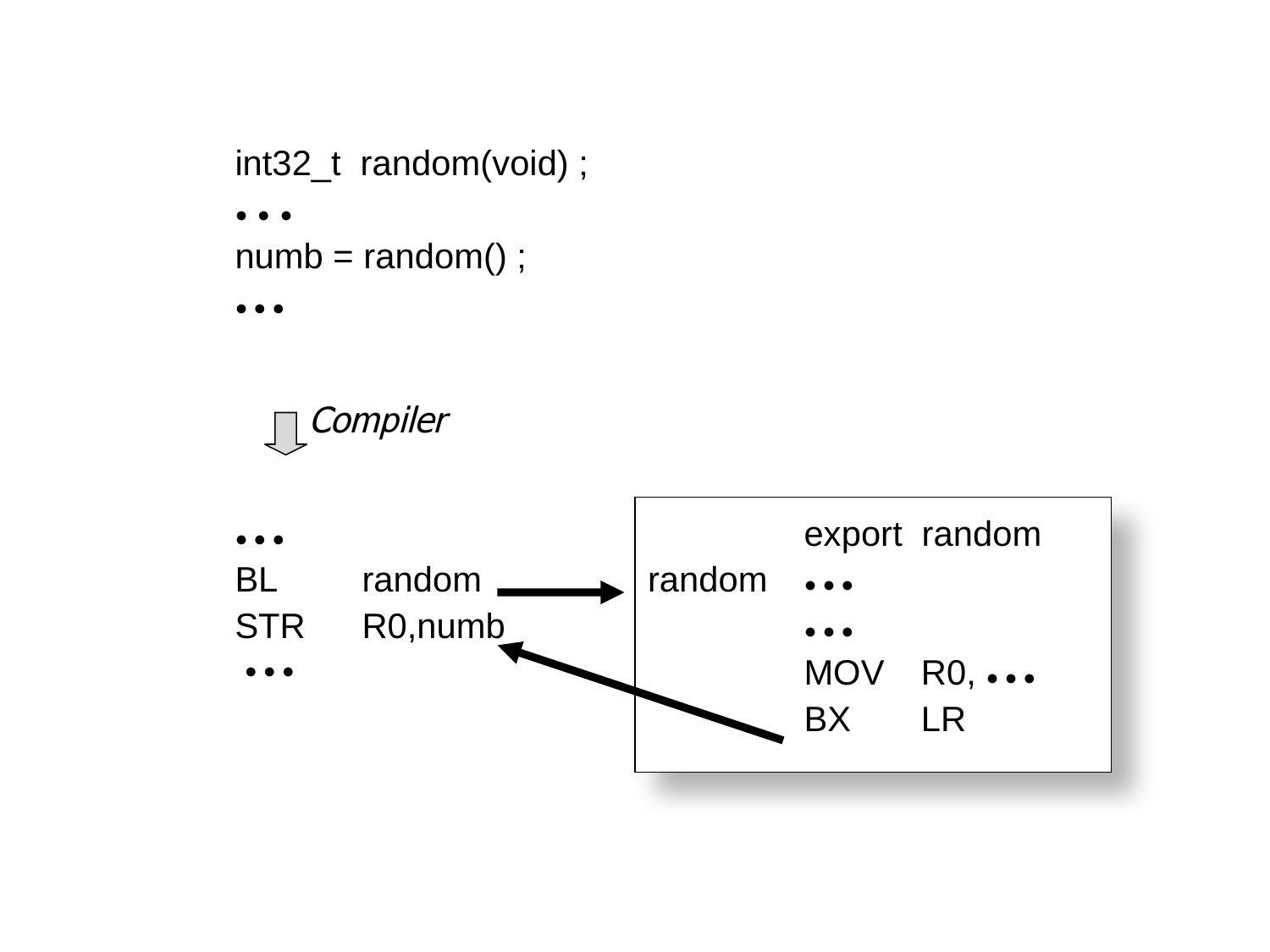

| int32\_t random(void) ; ● ● ● numb = random() ; ● ● ● |  |
| --- | --- |
| ● ● ● BL random STR R0,numb ● ● ● | export random random ● ● ● ● ● ● MOV R0, ● ● ● BX LR |
Compiler